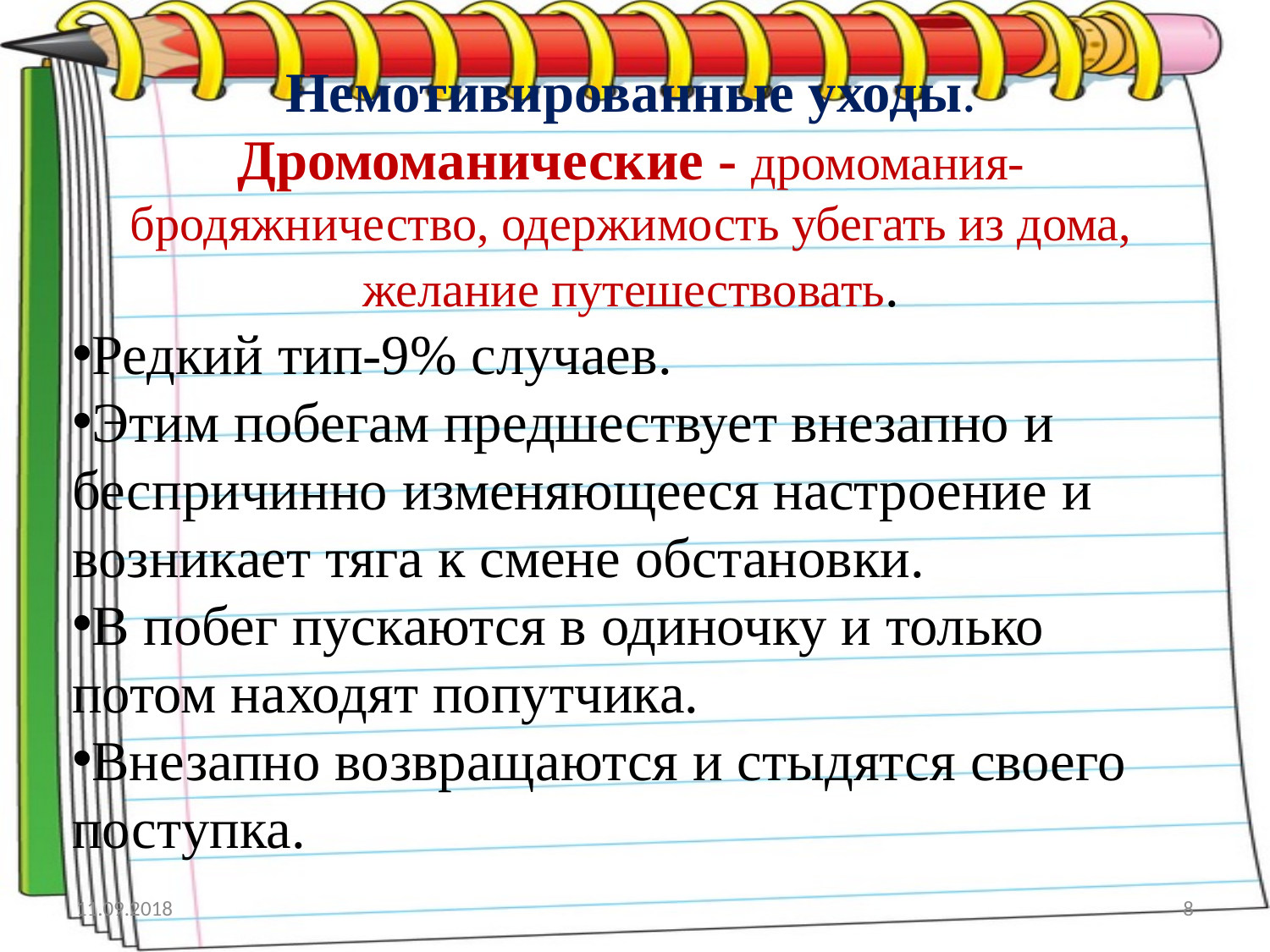

Немотивированные уходы.
Дромоманические - дромомания-бродяжничество, одержимость убегать из дома, желание путешествовать.
Редкий тип-9% случаев.
Этим побегам предшествует внезапно и беспричинно изменяющееся настроение и возникает тяга к смене обстановки.
В побег пускаются в одиночку и только потом находят попутчика.
Внезапно возвращаются и стыдятся своего поступка.
11.09.2018
8